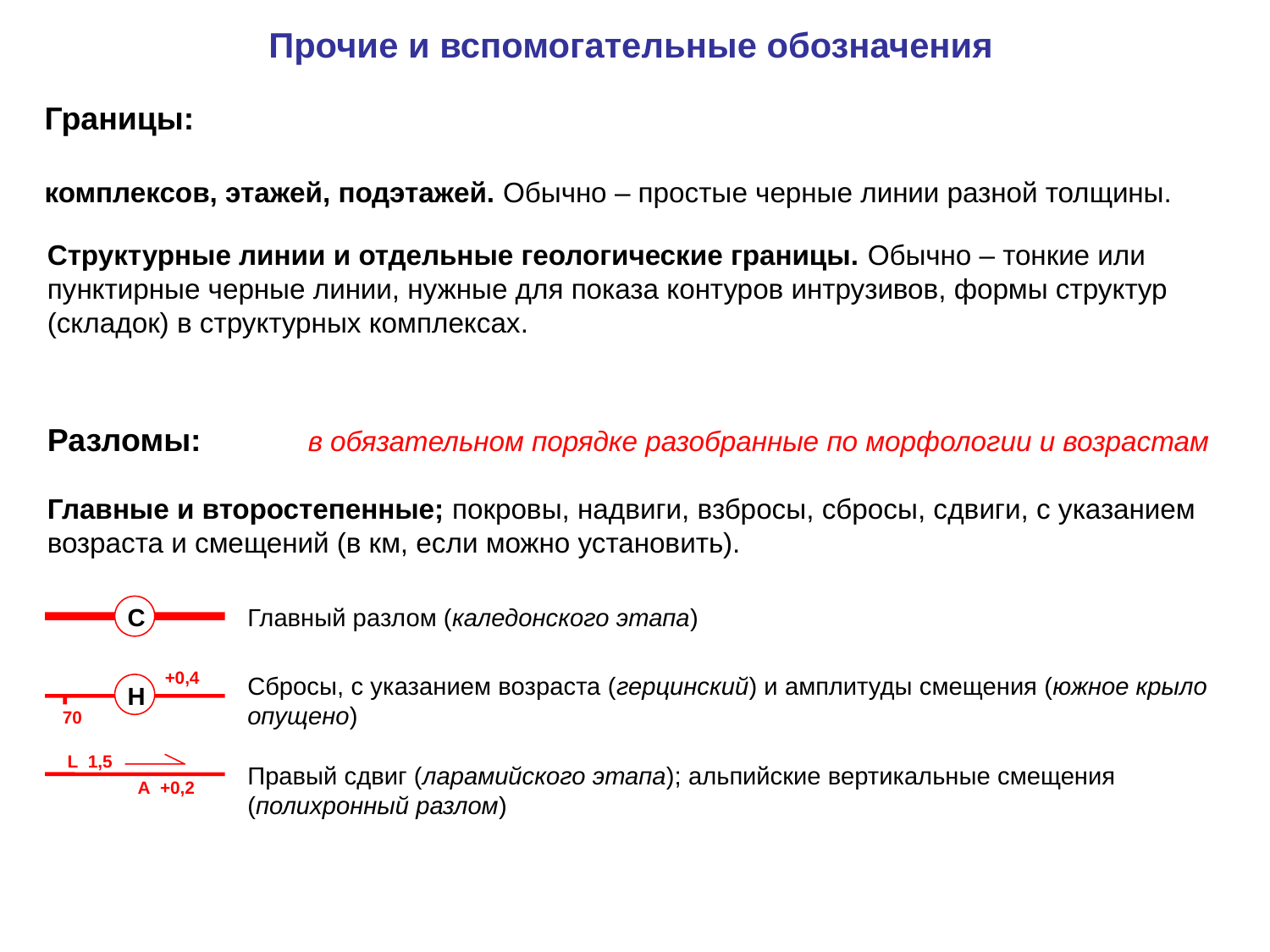

Прочие и вспомогательные обозначения
Границы:

комплексов, этажей, подэтажей. Обычно – простые черные линии разной толщины.
Структурные линии и отдельные геологические границы. Обычно – тонкие или пунктирные черные линии, нужные для показа контуров интрузивов, формы структур (складок) в структурных комплексах.
Разломы:            в обязательном порядке разобранные по морфологии и возрастам

Главные и второстепенные; покровы, надвиги, взбросы, сбросы, сдвиги, с указанием возраста и смещений (в км, если можно установить).

С
Главный разлом (каледонского этапа)

+0,4
Сбросы, с указанием возраста (герцинский) и амплитуды смещения (южное крыло опущено)

Н

70
L  1,5
Правый сдвиг (ларамийского этапа); альпийские вертикальные смещения (полихронный разлом)

А  +0,2